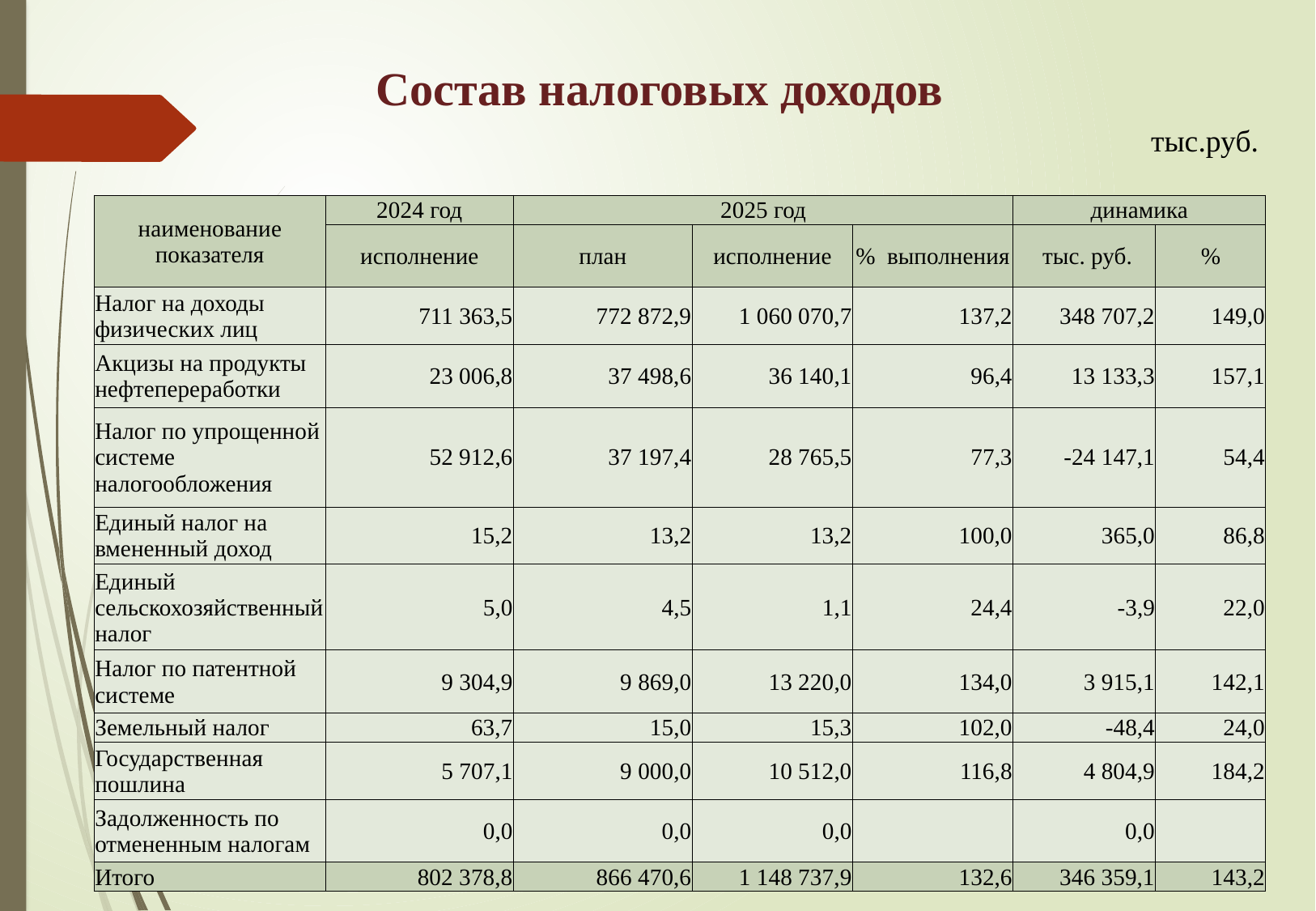

Состав налоговых доходов
тыс.руб.
| наименование показателя | 2024 год | 2025 год |  |  | динамика |  |
| --- | --- | --- | --- | --- | --- | --- |
|  | исполнение | план | исполнение | % выполнения | тыс. руб. | % |
| Налог на доходы физических лиц | 711 363,5 | 772 872,9 | 1 060 070,7 | 137,2 | 348 707,2 | 149,0 |
| Акцизы на продукты нефтепереработки | 23 006,8 | 37 498,6 | 36 140,1 | 96,4 | 13 133,3 | 157,1 |
| Налог по упрощенной системе налогообложения | 52 912,6 | 37 197,4 | 28 765,5 | 77,3 | -24 147,1 | 54,4 |
| Единый налог на вмененный доход | 15,2 | 13,2 | 13,2 | 100,0 | 365,0 | 86,8 |
| Единый сельскохозяйственный налог | 5,0 | 4,5 | 1,1 | 24,4 | -3,9 | 22,0 |
| Налог по патентной системе | 9 304,9 | 9 869,0 | 13 220,0 | 134,0 | 3 915,1 | 142,1 |
| Земельный налог | 63,7 | 15,0 | 15,3 | 102,0 | -48,4 | 24,0 |
| Государственная пошлина | 5 707,1 | 9 000,0 | 10 512,0 | 116,8 | 4 804,9 | 184,2 |
| Задолженность по отмененным налогам | 0,0 | 0,0 | 0,0 |  | 0,0 |  |
| Итого | 802 378,8 | 866 470,6 | 1 148 737,9 | 132,6 | 346 359,1 | 143,2 |